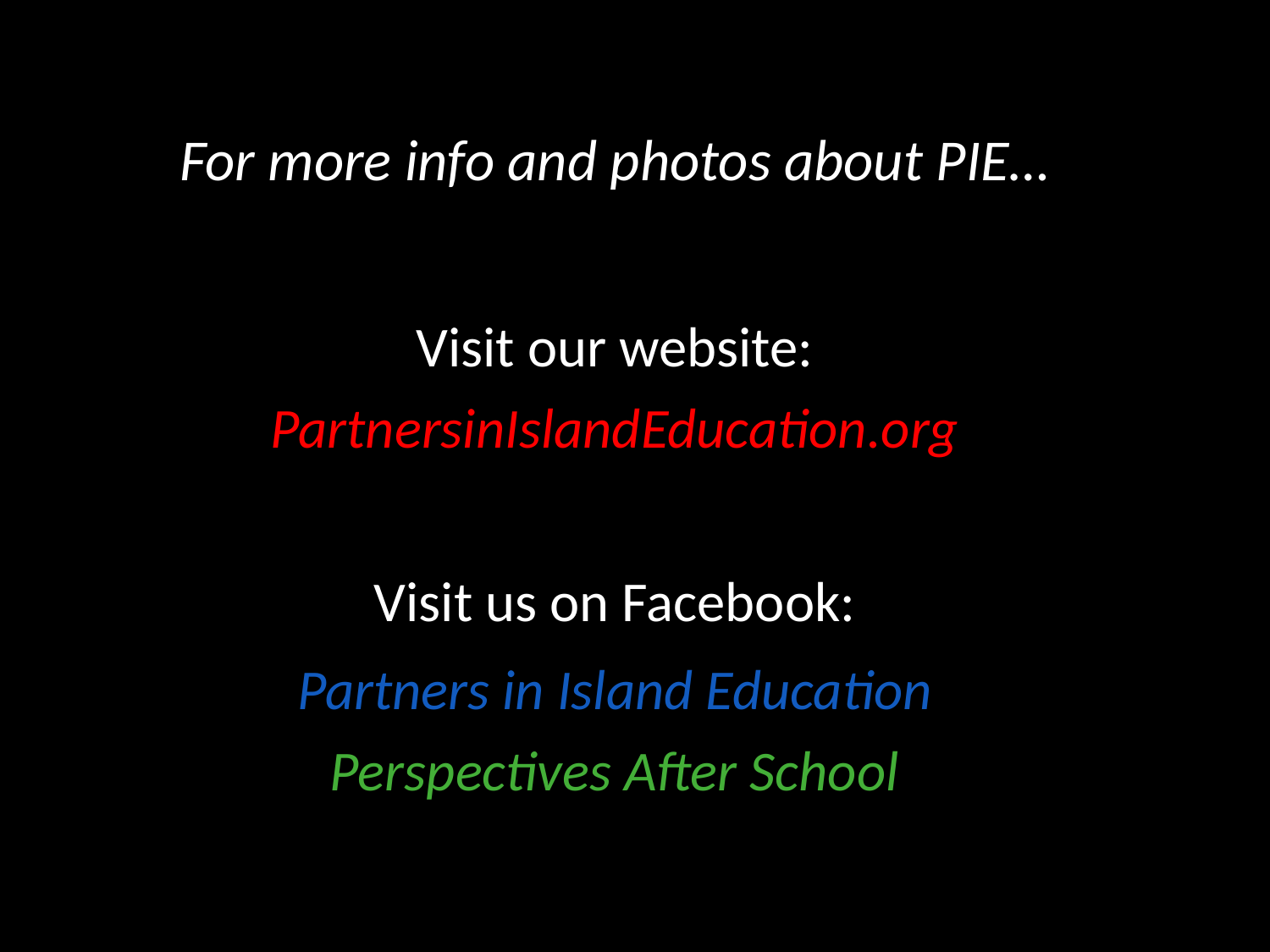

For more info and photos about PIE…
Visit our website:
PartnersinIslandEducation.org
Visit us on Facebook:
Partners in Island Education
Perspectives After School